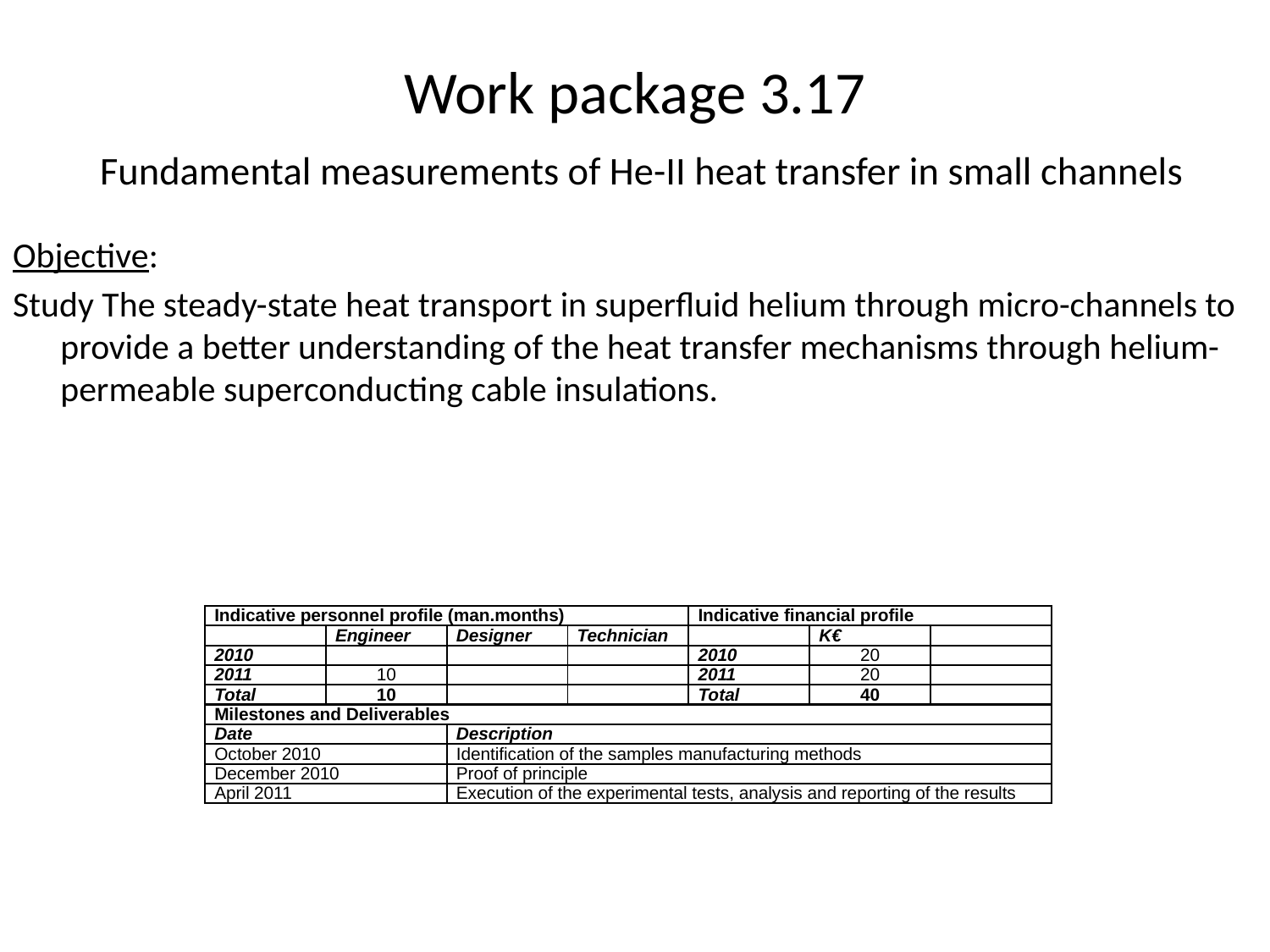

# Work package 3.17 Fundamental measurements of He-II heat transfer in small channels
Objective:
Study The steady-state heat transport in superfluid helium through micro-channels to  provide a better understanding of the heat transfer mechanisms through helium-permeable superconducting cable insulations.

| Indicative personnel profile (man.months) |  |  |  | Indicative financial profile |  |  |
| --- | --- | --- | --- | --- | --- | --- |
|  | Engineer | Designer | Technician |  | K€ |  |
| 2010 |  |  |  | 2010 | 20 |  |
| 2011 | 10 |  |  | 2011 | 20 |  |
| Total | 10 |  |  | Total | 40 |  |
| Milestones and Deliverables |  |  |  |  |  |  |
| Date |  | Description |  |  |  |  |
| October 2010 |  | Identification of the samples manufacturing methods |  |  |  |  |
| December 2010 |  | Proof of principle |  |  |  |  |
| April 2011 |  | Execution of the experimental tests, analysis and reporting of the results |  |  |  |  |